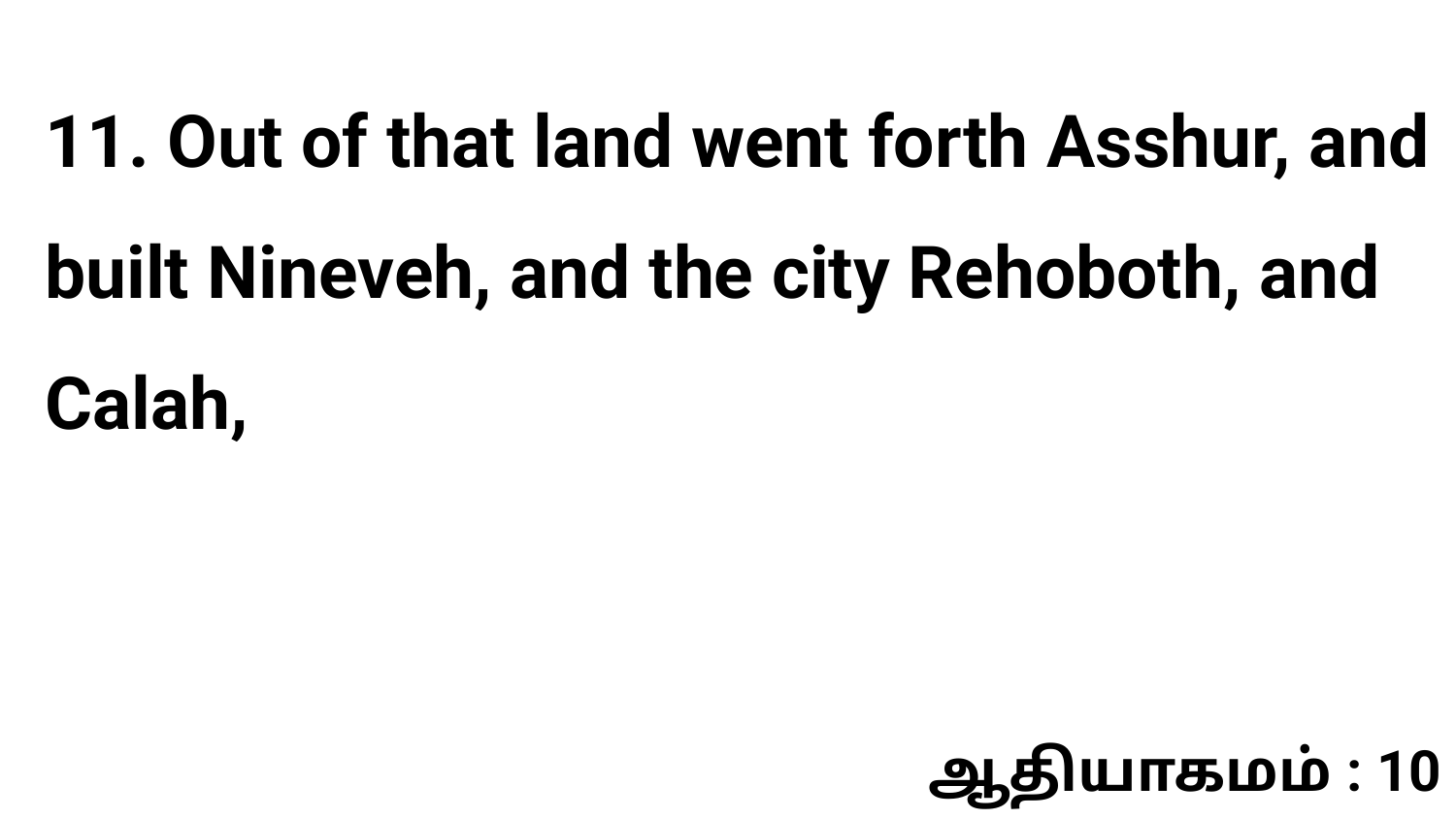

11. Out of that land went forth Asshur, and built Nineveh, and the city Rehoboth, and Calah,
ஆதியாகமம் : 10